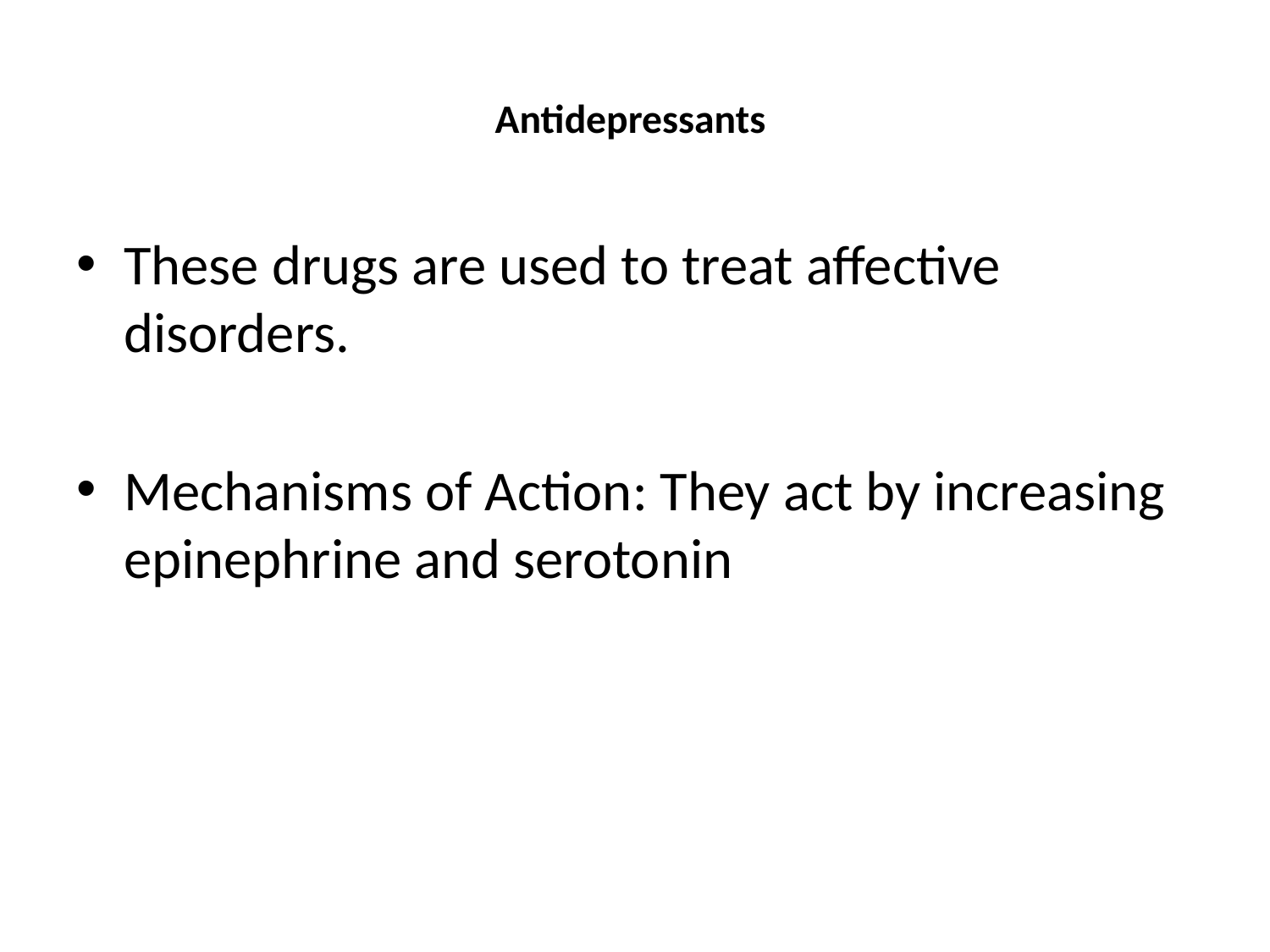

# Antidepressants
These drugs are used to treat affective disorders.

Mechanisms of Action: They act by increasing epinephrine and serotonin